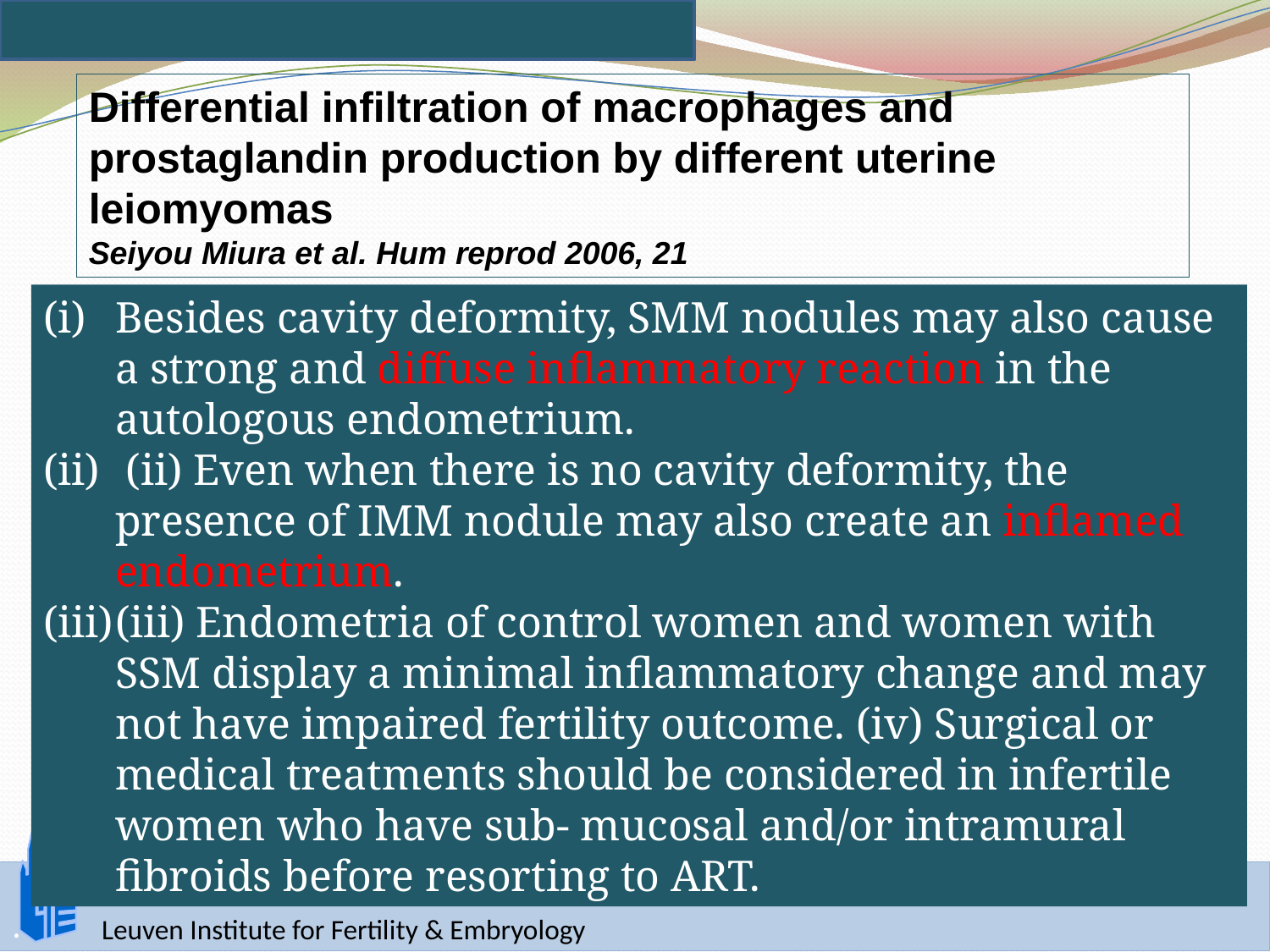

Differential infiltration of macrophages and prostaglandin production by different uterine leiomyomas
Seiyou Miura et al. Hum reprod 2006, 21
Besides cavity deformity, SMM nodules may also cause a strong and diffuse inflammatory reaction in the autologous endometrium.
 (ii) Even when there is no cavity deformity, the presence of IMM nodule may also create an inflamed endometrium.
(iii) Endometria of control women and women with SSM display a minimal inflammatory change and may not have impaired fertility outcome. (iv) Surgical or medical treatments should be considered in infertile women who have sub- mucosal and/or intramural fibroids before resorting to ART.

.
L.I.F.E.
Leuven Institute for Fertility & Embryology